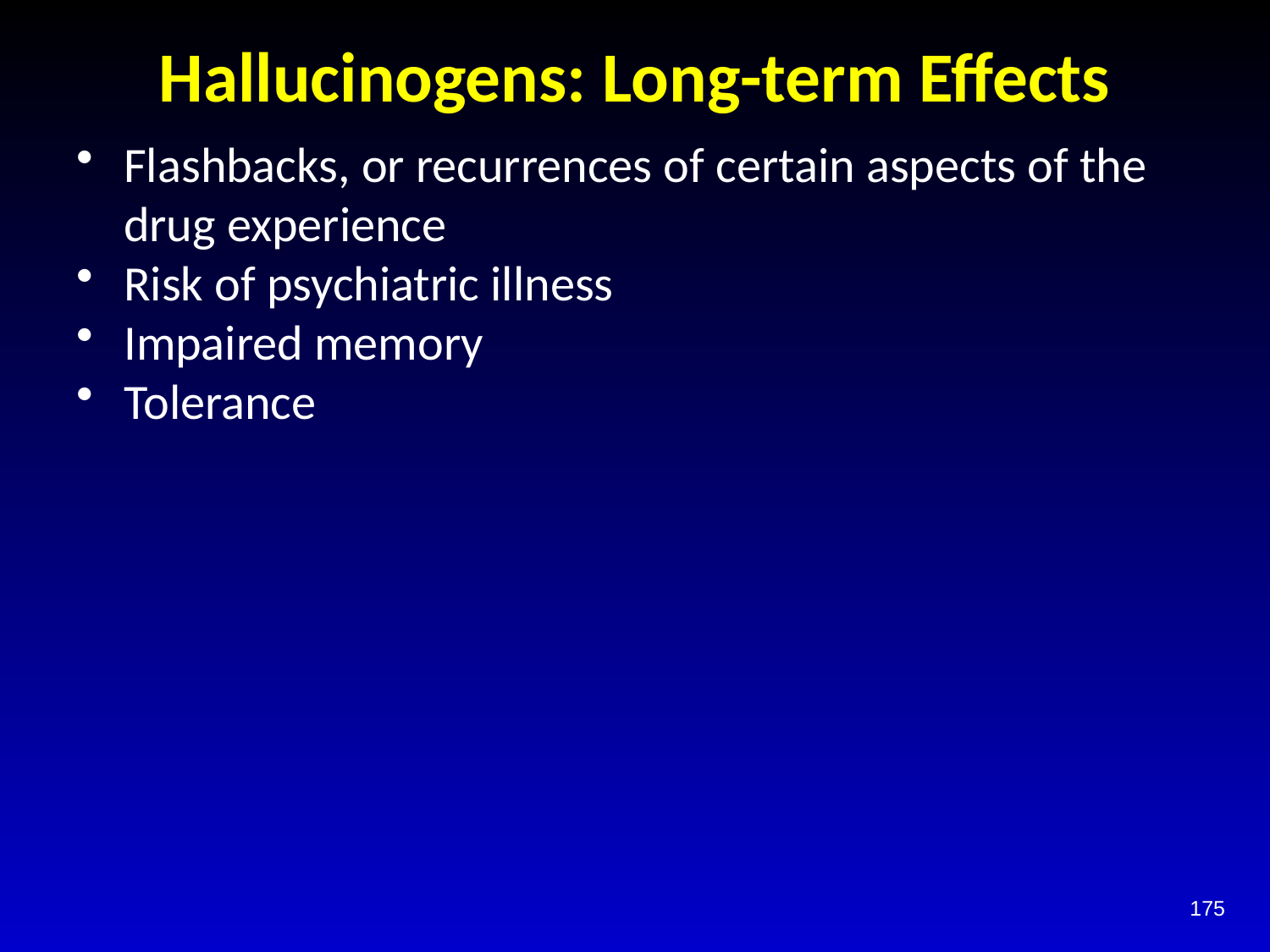

# Hallucinogens: Long-term Effects
Flashbacks, or recurrences of certain aspects of the drug experience
Risk of psychiatric illness
Impaired memory
Tolerance

175